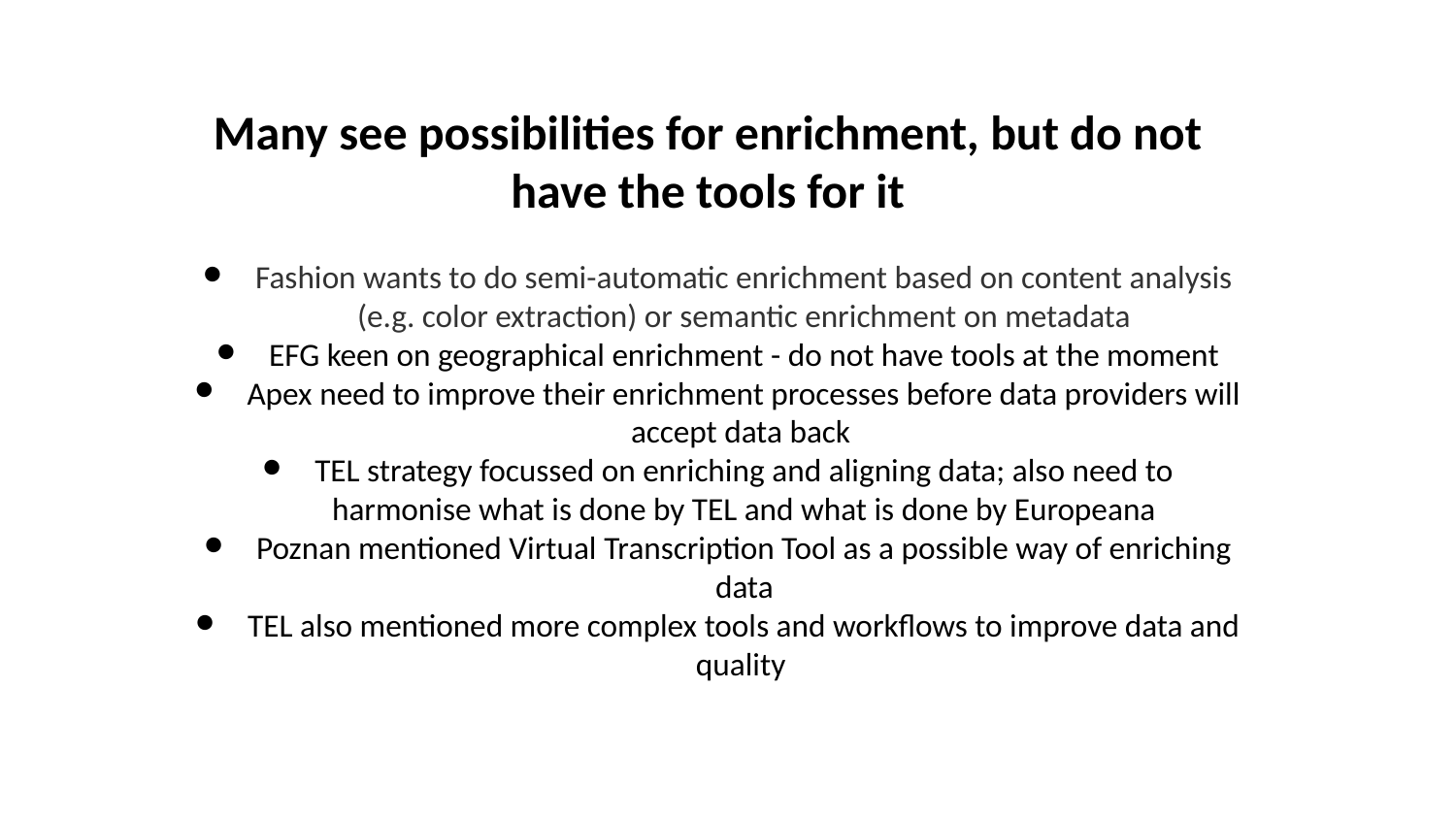

# Many see possibilities for enrichment, but do not have the tools for it

Fashion wants to do semi-automatic enrichment based on content analysis (e.g. color extraction) or semantic enrichment on metadata
EFG keen on geographical enrichment - do not have tools at the moment
Apex need to improve their enrichment processes before data providers will accept data back
TEL strategy focussed on enriching and aligning data; also need to harmonise what is done by TEL and what is done by Europeana
Poznan mentioned Virtual Transcription Tool as a possible way of enriching data
TEL also mentioned more complex tools and workflows to improve data and quality